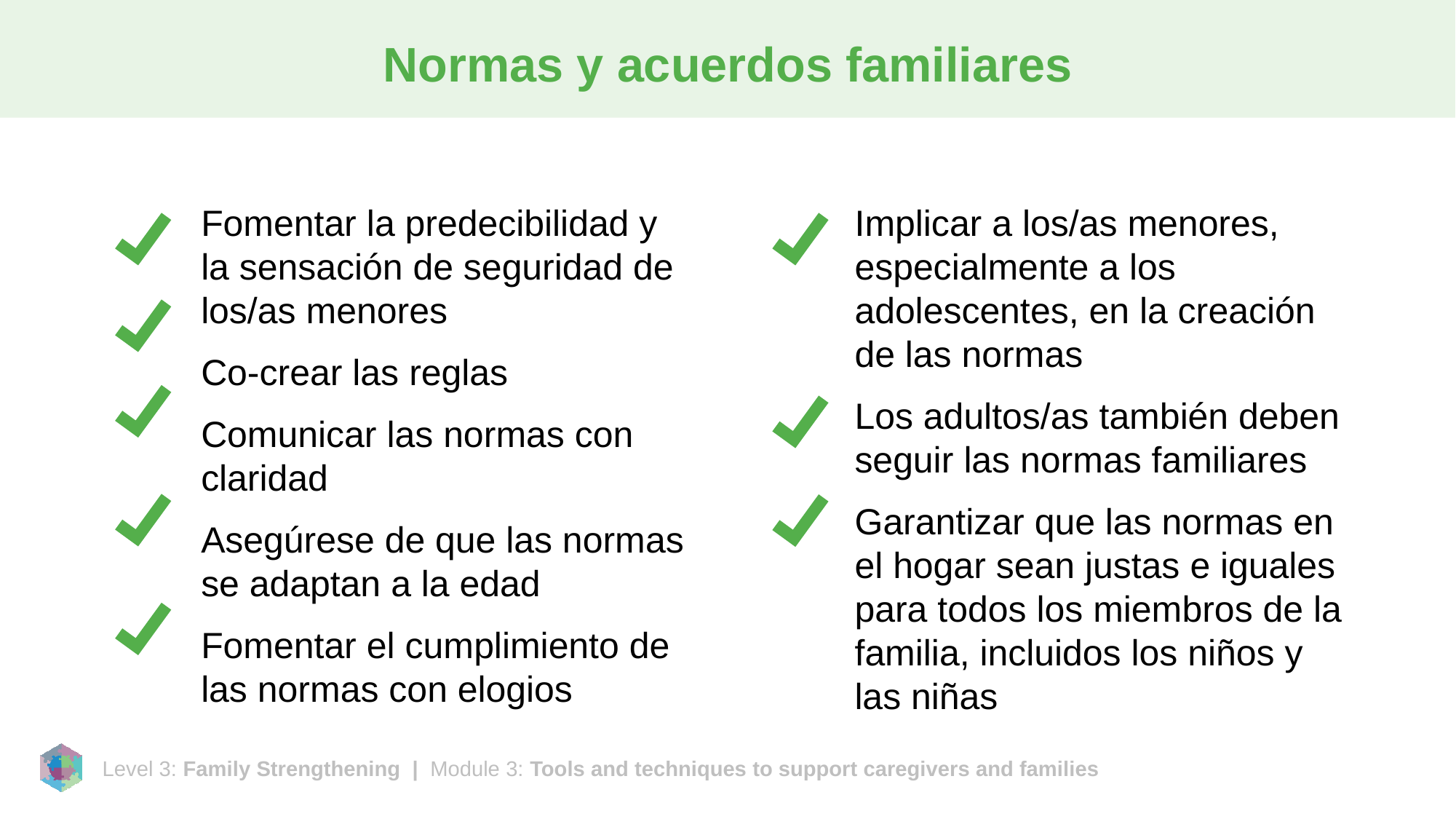

# Normas y acuerdos familiares
Fomentar la predecibilidad y la sensación de seguridad de los/as menores
Co-crear las reglas
Comunicar las normas con claridad
Asegúrese de que las normas se adaptan a la edad
Fomentar el cumplimiento de las normas con elogios
Implicar a los/as menores, especialmente a los adolescentes, en la creación de las normas
Los adultos/as también deben seguir las normas familiares
Garantizar que las normas en el hogar sean justas e iguales para todos los miembros de la familia, incluidos los niños y las niñas